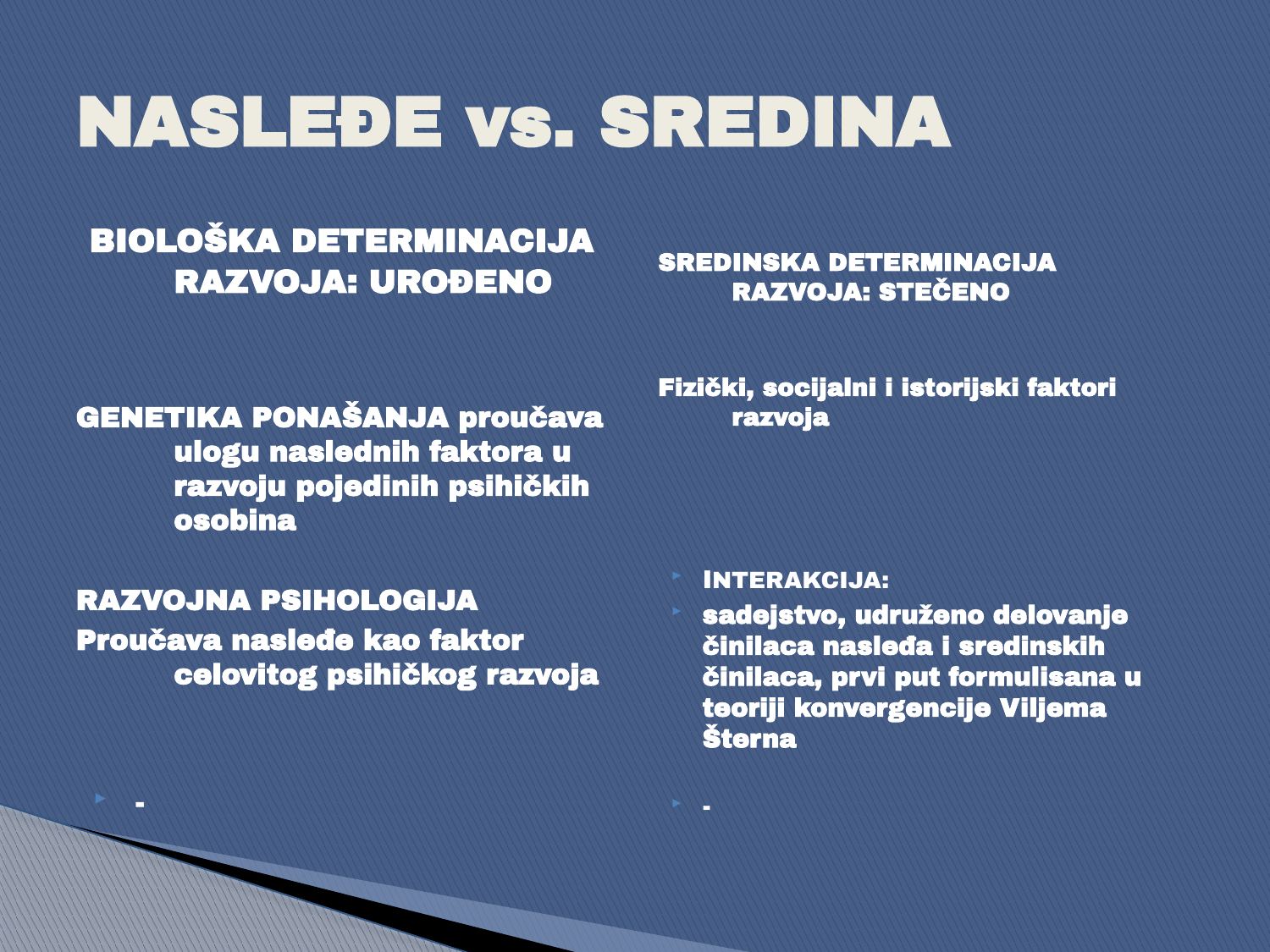

# NASLEĐE vs. SREDINA
 BIOLOŠKA DETERMINACIJA RAZVOJA: UROĐENO

GENETIKA PONAŠANJA proučava ulogu naslednih faktora u razvoju pojedinih psihičkih osobina

RAZVOJNA PSIHOLOGIJA
Proučava nasleđe kao faktor celovitog psihičkog razvoja

-

SREDINSKA DETERMINACIJA RAZVOJA: STEČENO

Fizički, socijalni i istorijski faktori razvoja

INTERAKCIJA:
sadejstvo, udruženo delovanje činilaca nasleđa i sredinskih činilaca, prvi put formulisana u teoriji konvergencije Viljema Šterna

-